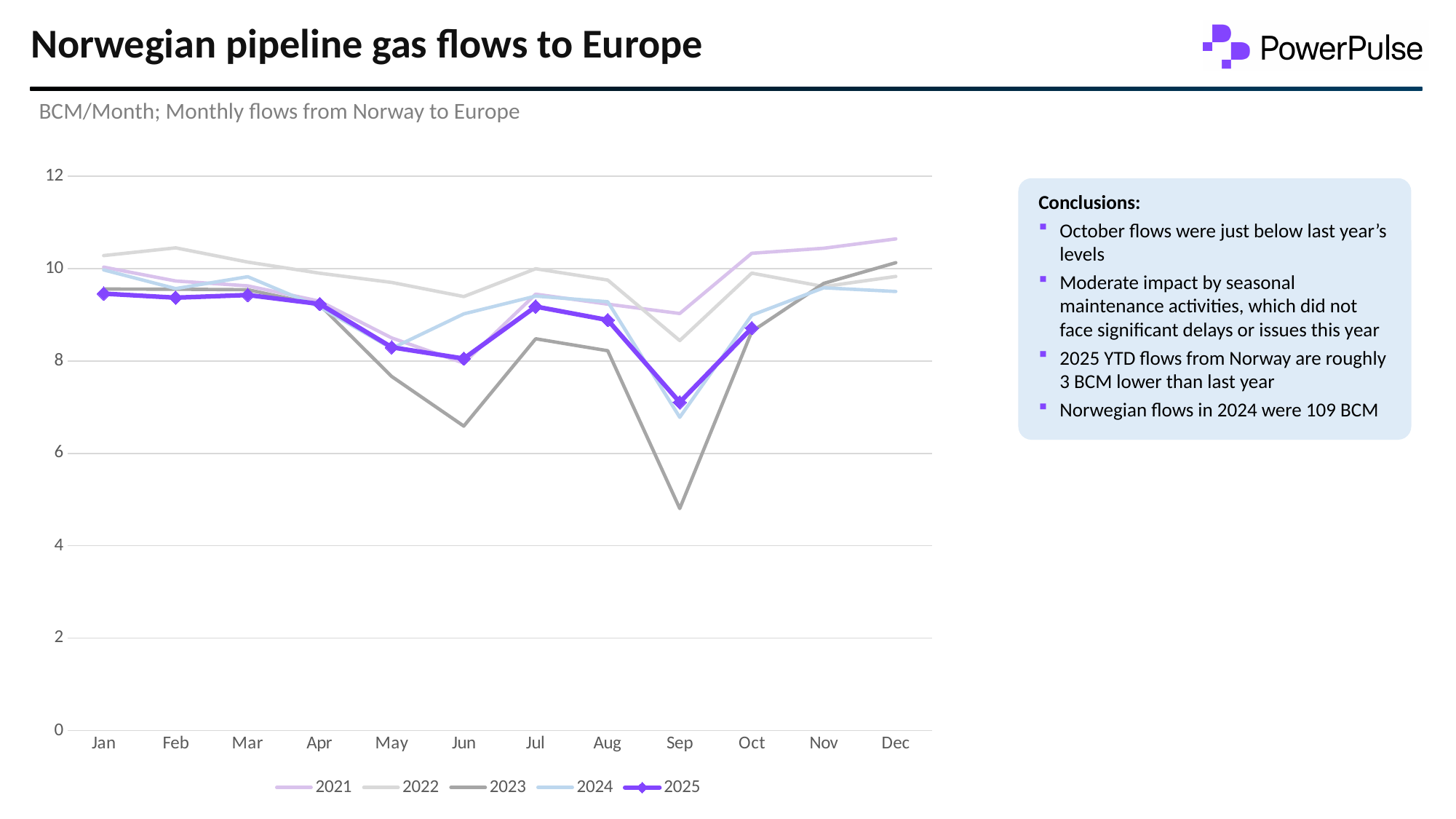

# Norwegian pipeline gas flows to Europe
BCM/Month; Monthly flows from Norway to Europe

### Chart

| Category | 2021 | 2022 | 2023 | 2024 | 2025 |
|---|---|---|---|---|---|
| Jan | 10.028728812903225 | 10.27835722632258 | 9.55492586683871 | 9.968200686967743 | 9.454713737806449 |
| Feb | 9.728797489714283 | 10.445639901714284 | 9.550724115428572 | 9.563433531034484 | 9.367990877142857 |
| Mar | 9.622969902451613 | 10.137759609290322 | 9.539944153548385 | 9.82179076645161 | 9.425050947612903 |
| Apr | 9.291251053333331 | 9.896826268266663 | 9.209176743724134 | 9.164813410133334 | 9.230672821333329 |
| May | 8.496385147870969 | 9.69652560516129 | 7.661566279172413 | 8.270106160516127 | 8.29415707148387 |
| Jun | 7.9531452175999995 | 9.391800563200002 | 6.5893690659310336 | 9.016526182399996 | 8.049449073600002 |
| Jul | 9.444091252129034 | 9.993654567741935 | 8.478046328258063 | 9.402302794322578 | 9.175222109935484 |
| Aug | 9.226831356387093 | 9.749036760774194 | 8.219699459612903 | 9.279142087741933 | 8.88390545083871 |
| Sep | 9.0249139376 | 8.439117256533335 | 4.805873072 | 6.7804127776 | 7.103536766451613 |
| Oct | 10.328162654451612 | 9.898653469419354 | 8.63447746167742 | 8.989128186322581 | 8.710939316129034 |
| Nov | 10.4374740448 | 9.607189832533333 | 9.676880687466666 | 9.581612356799994 | None |
| Dec | 10.639321315096772 | 9.827302433548384 | 10.124230971870968 | 9.501111953548387 | None |
Conclusions:
October flows were just below last year’s levels
Moderate impact by seasonal maintenance activities, which did not face significant delays or issues this year
2025 YTD flows from Norway are roughly 3 BCM lower than last year
Norwegian flows in 2024 were 109 BCM